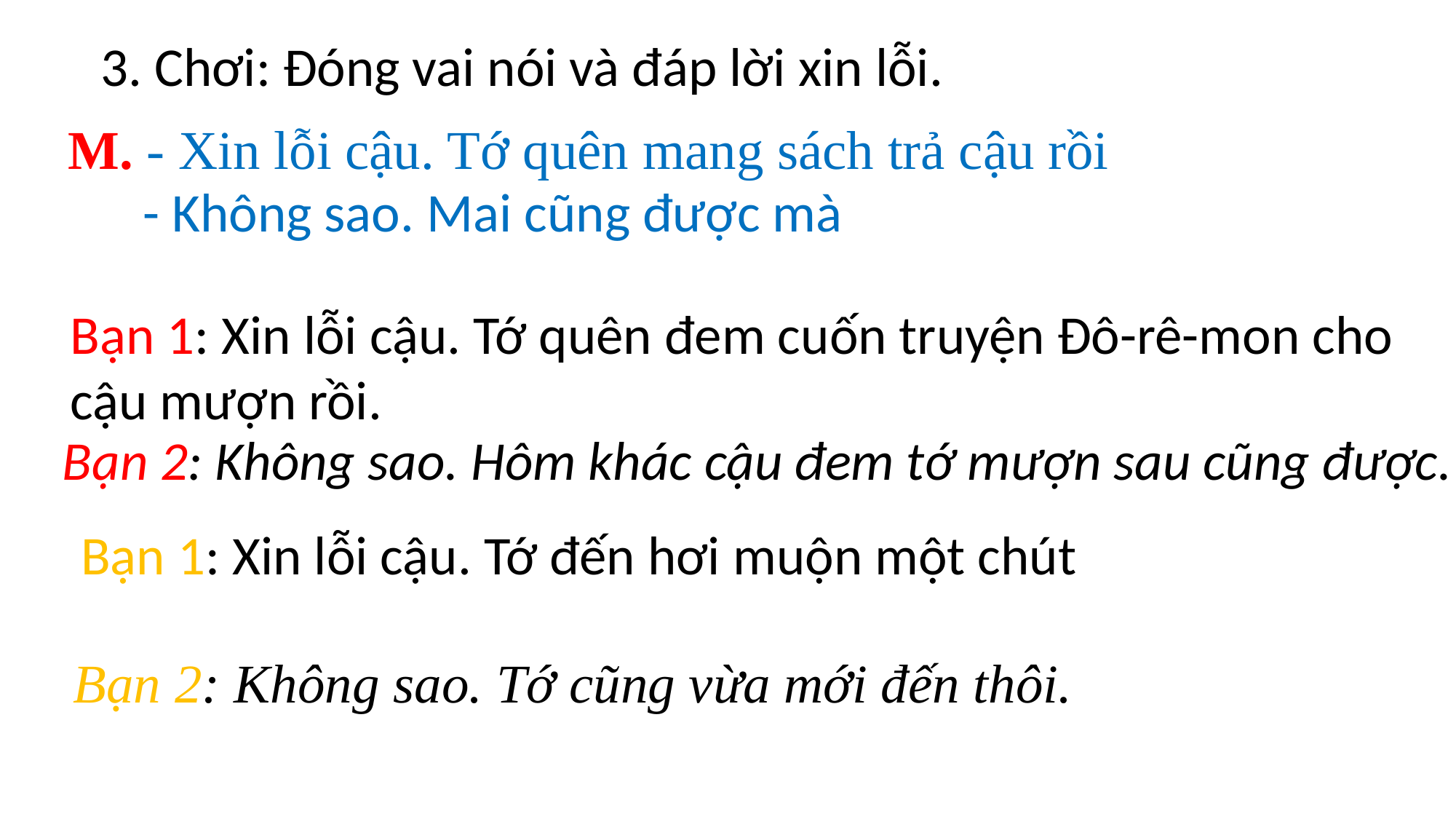

3. Chơi: Đóng vai nói và đáp lời xin lỗi.
M. - Xin lỗi cậu. Tớ quên mang sách trả cậu rồi
- Không sao. Mai cũng được mà
Bạn 1: Xin lỗi cậu. Tớ quên đem cuốn truyện Đô-rê-mon cho cậu mượn rồi.
Bạn 2: Không sao. Hôm khác cậu đem tớ mượn sau cũng được.
Bạn 1: Xin lỗi cậu. Tớ đến hơi muộn một chút
Bạn 2: Không sao. Tớ cũng vừa mới đến thôi.